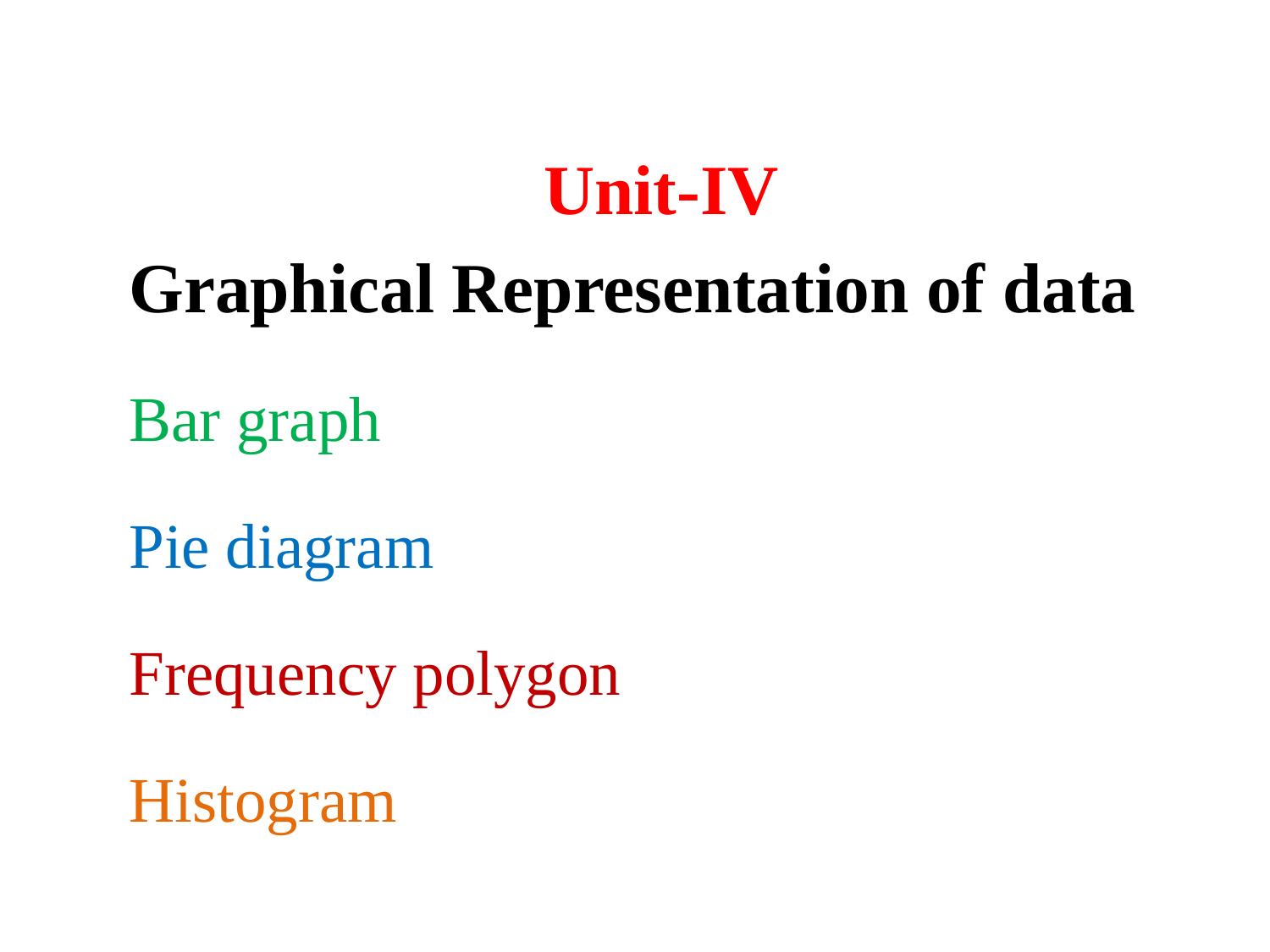

#
Unit-IV
Graphical Representation of data
Bar graph
Pie diagram
Frequency polygon
Histogram